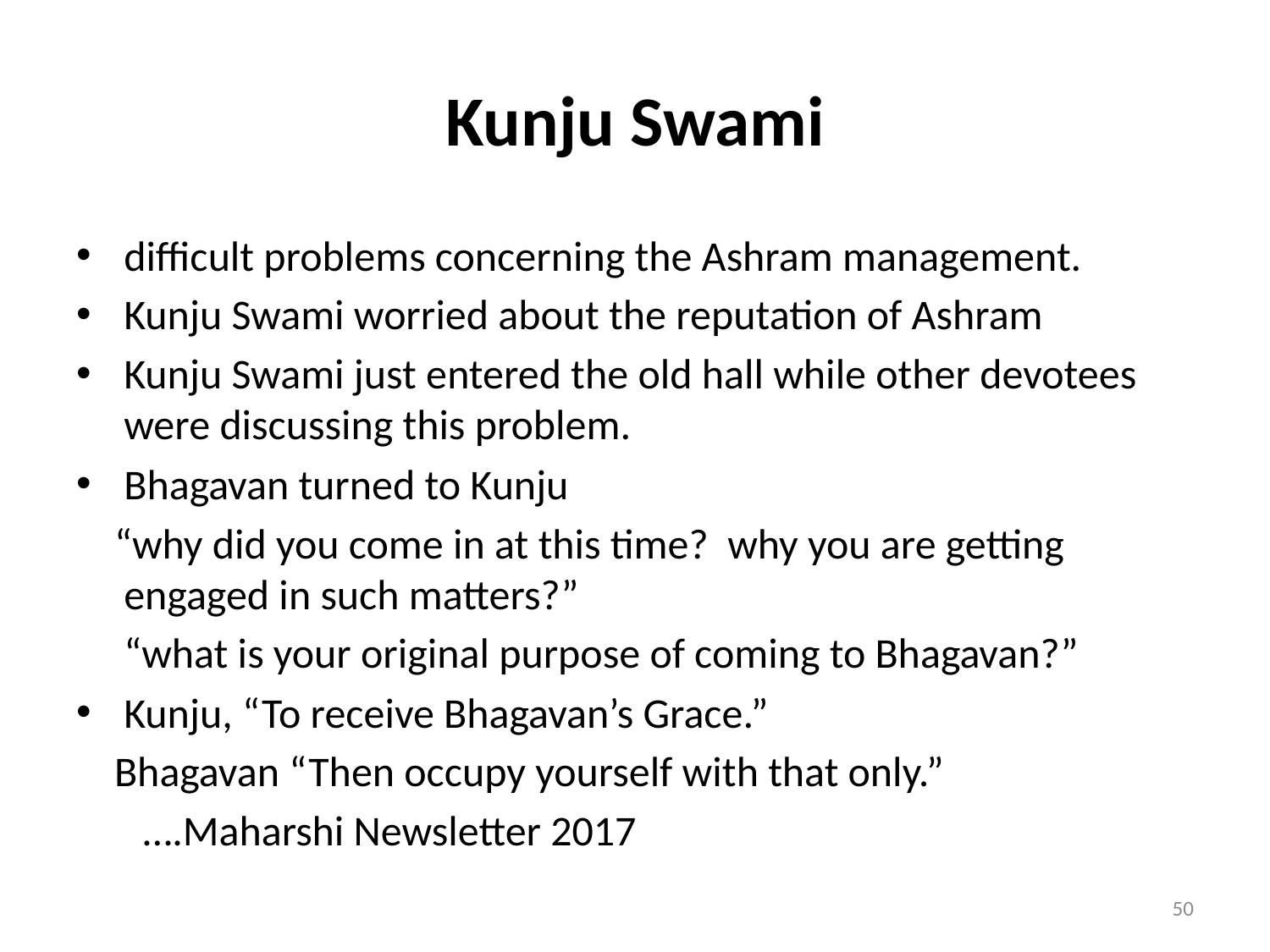

# Kunju Swami
difficult problems concerning the Ashram management.
Kunju Swami worried about the reputation of Ashram
Kunju Swami just entered the old hall while other devotees were discussing this problem.
Bhagavan turned to Kunju
    “why did you come in at this time?  why you are getting engaged in such matters?”
     “what is your original purpose of coming to Bhagavan?”
Kunju, “To receive Bhagavan’s Grace.”
    Bhagavan “Then occupy yourself with that only.”
       ….Maharshi Newsletter 2017
50